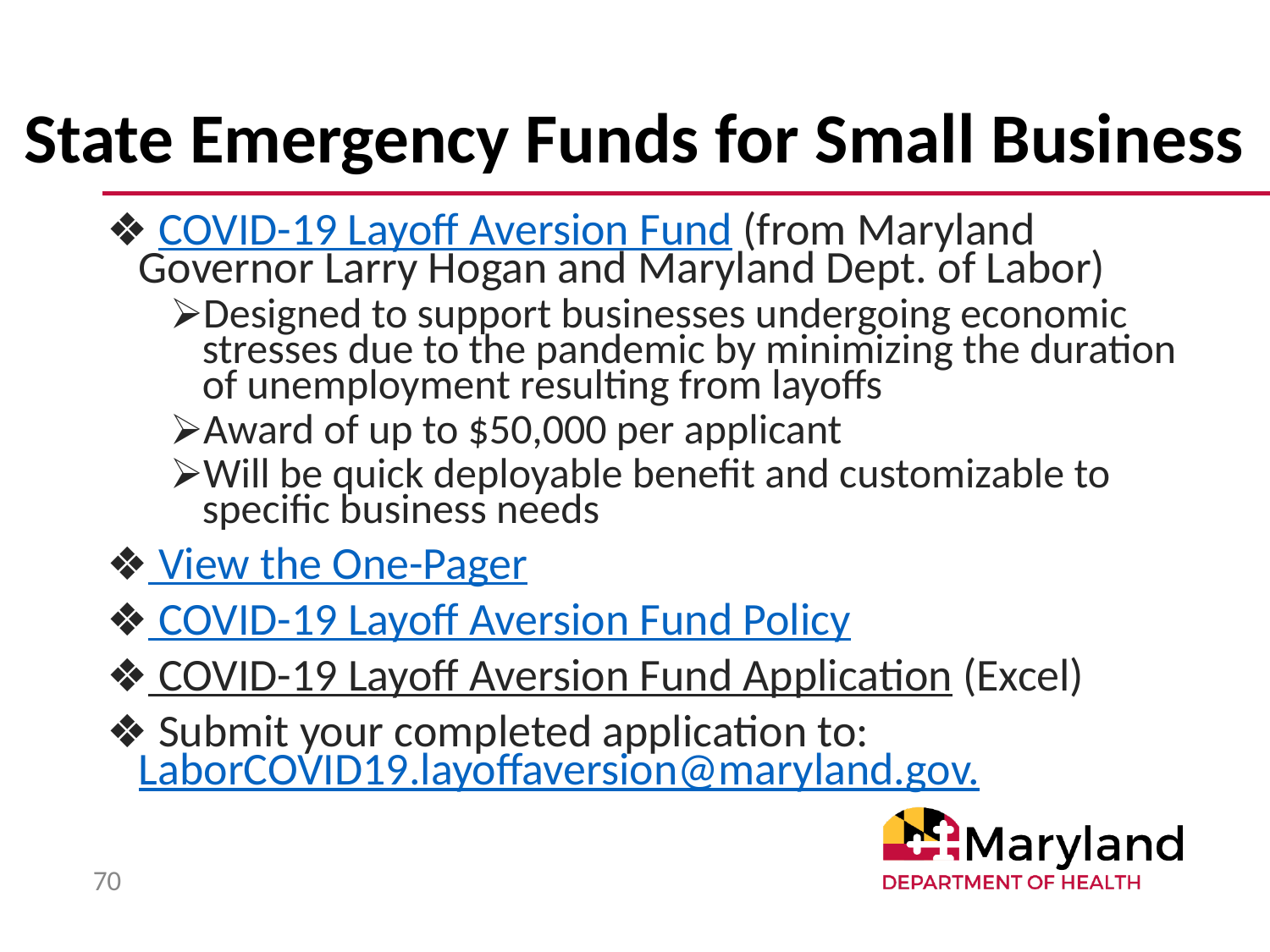

# State Emergency Funds for Small Business
 COVID-19 Layoff Aversion Fund (from Maryland Governor Larry Hogan and Maryland Dept. of Labor)
Designed to support businesses undergoing economic stresses due to the pandemic by minimizing the duration of unemployment resulting from layoffs
Award of up to $50,000 per applicant
Will be quick deployable benefit and customizable to specific business needs
 View the One-Pager
 COVID-19 Layoff Aversion Fund Policy
 COVID-19 Layoff Aversion Fund Application (Excel)
 Submit your completed application to: LaborCOVID19.layoffaversion@maryland.gov.

70